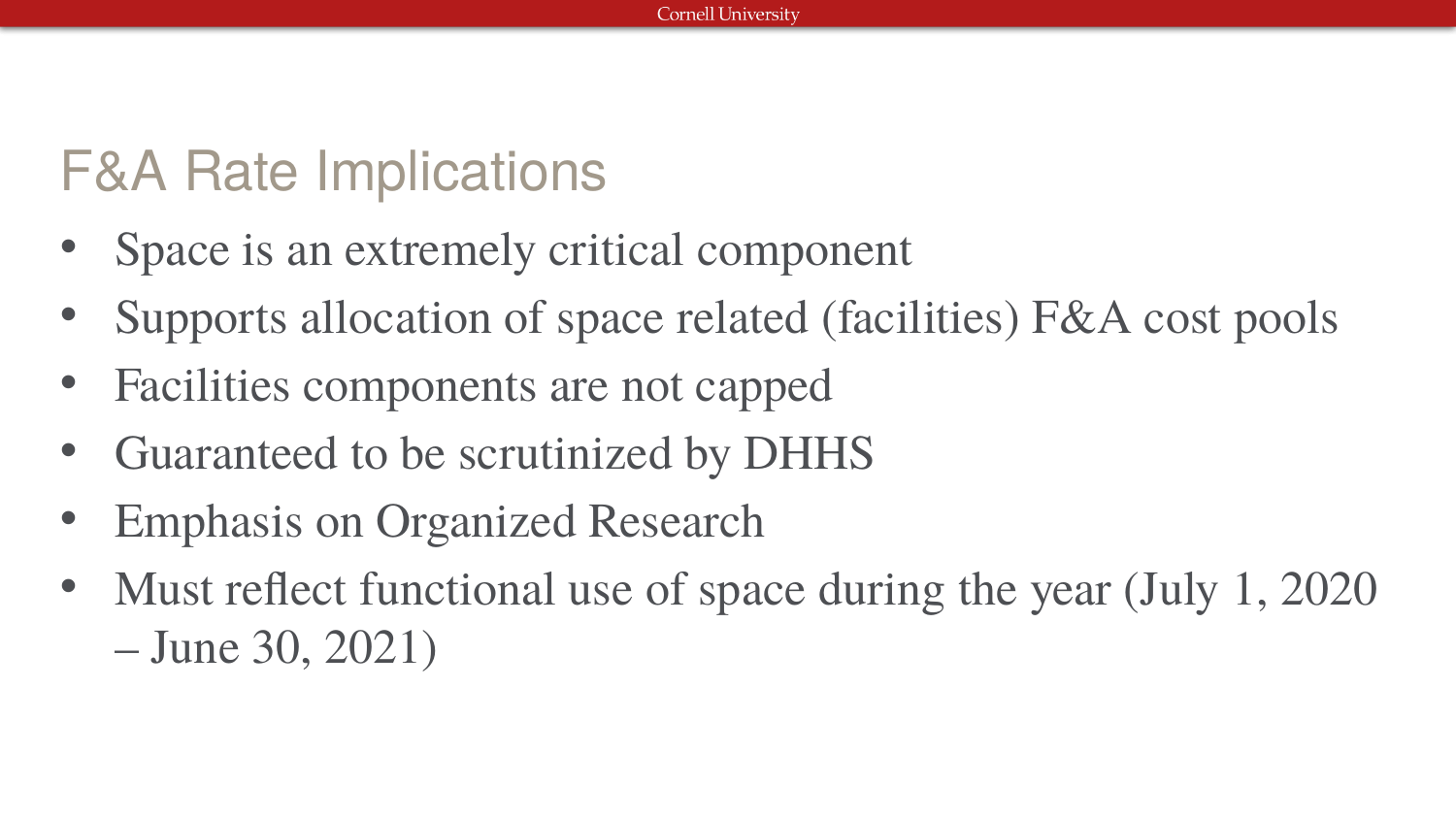

# F&A Rate Implications
Space is an extremely critical component
Supports allocation of space related (facilities) F&A cost pools
Facilities components are not capped
Guaranteed to be scrutinized by DHHS
Emphasis on Organized Research
Must reflect functional use of space during the year (July 1, 2020 – June 30, 2021)